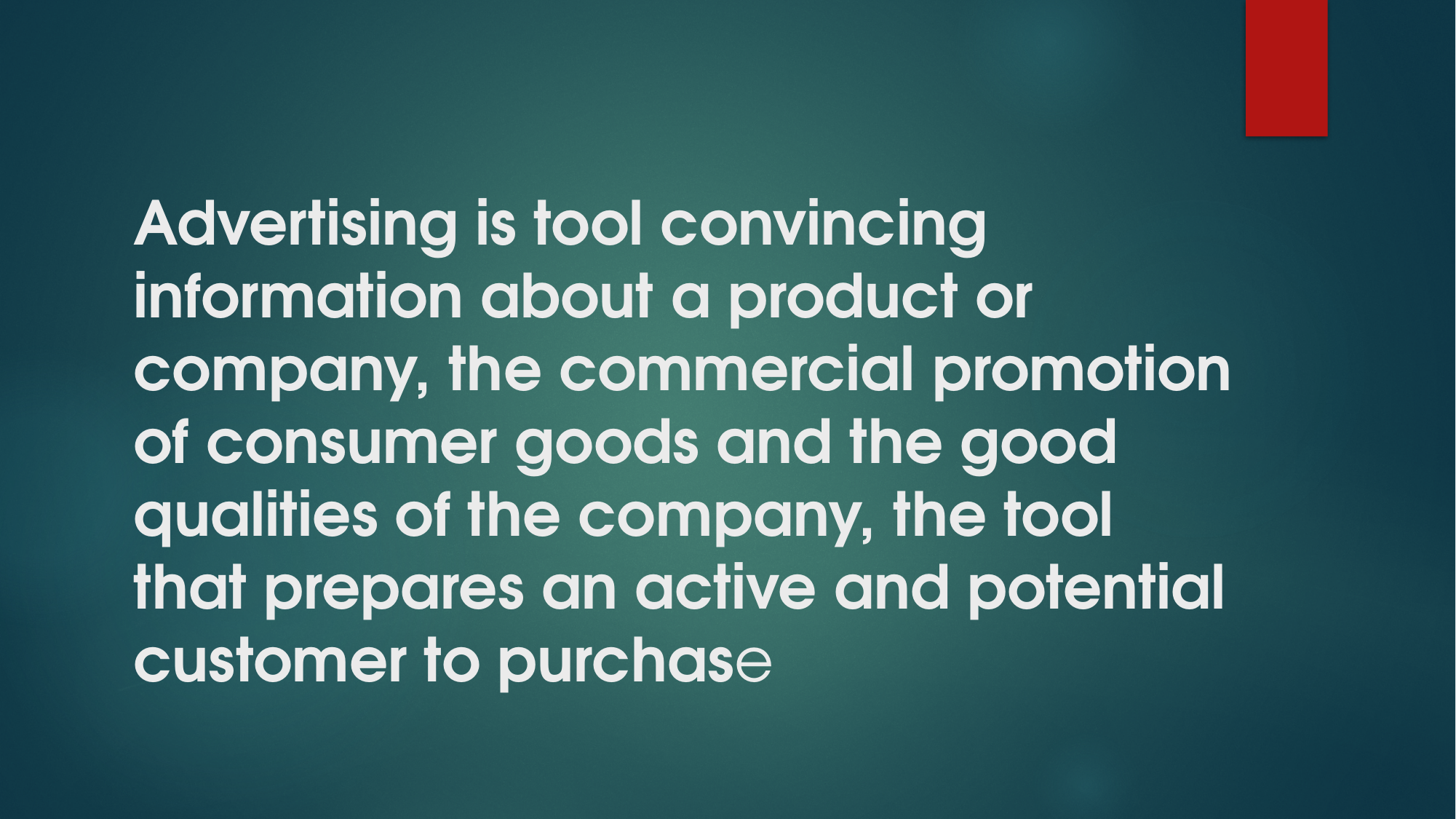

# Advertising is tool convincing information about a product or company, the commercial promotion of consumer goods and the good qualities of the company, the tool that prepares an active and potential customer to purchase